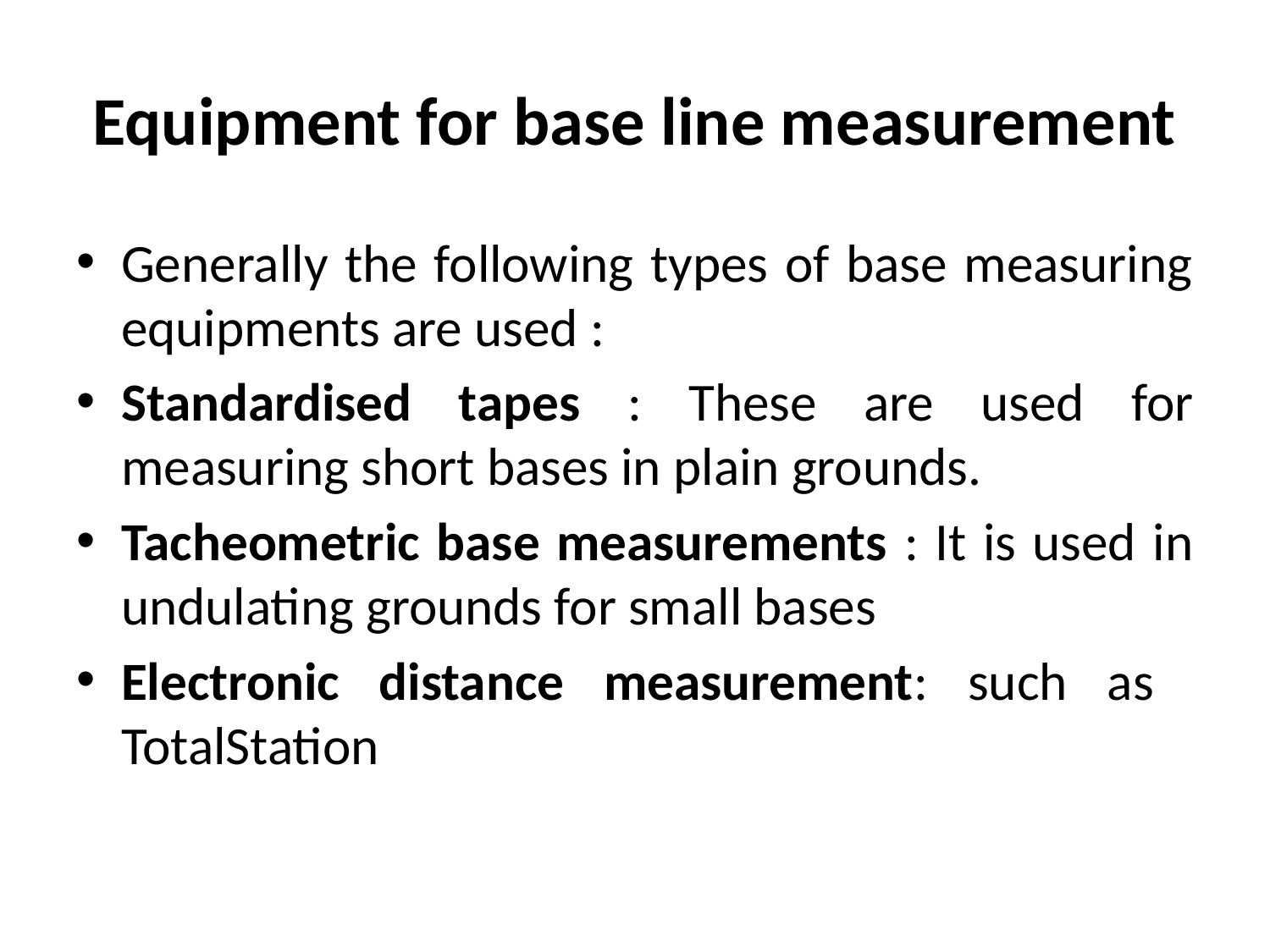

# Equipment for base line measurement
Generally the following types of base measuring equipments are used :
Standardised tapes : These are used for measuring short bases in plain grounds.
Tacheometric base measurements : It is used in undulating grounds for small bases
Electronic distance measurement: such as  TotalStation